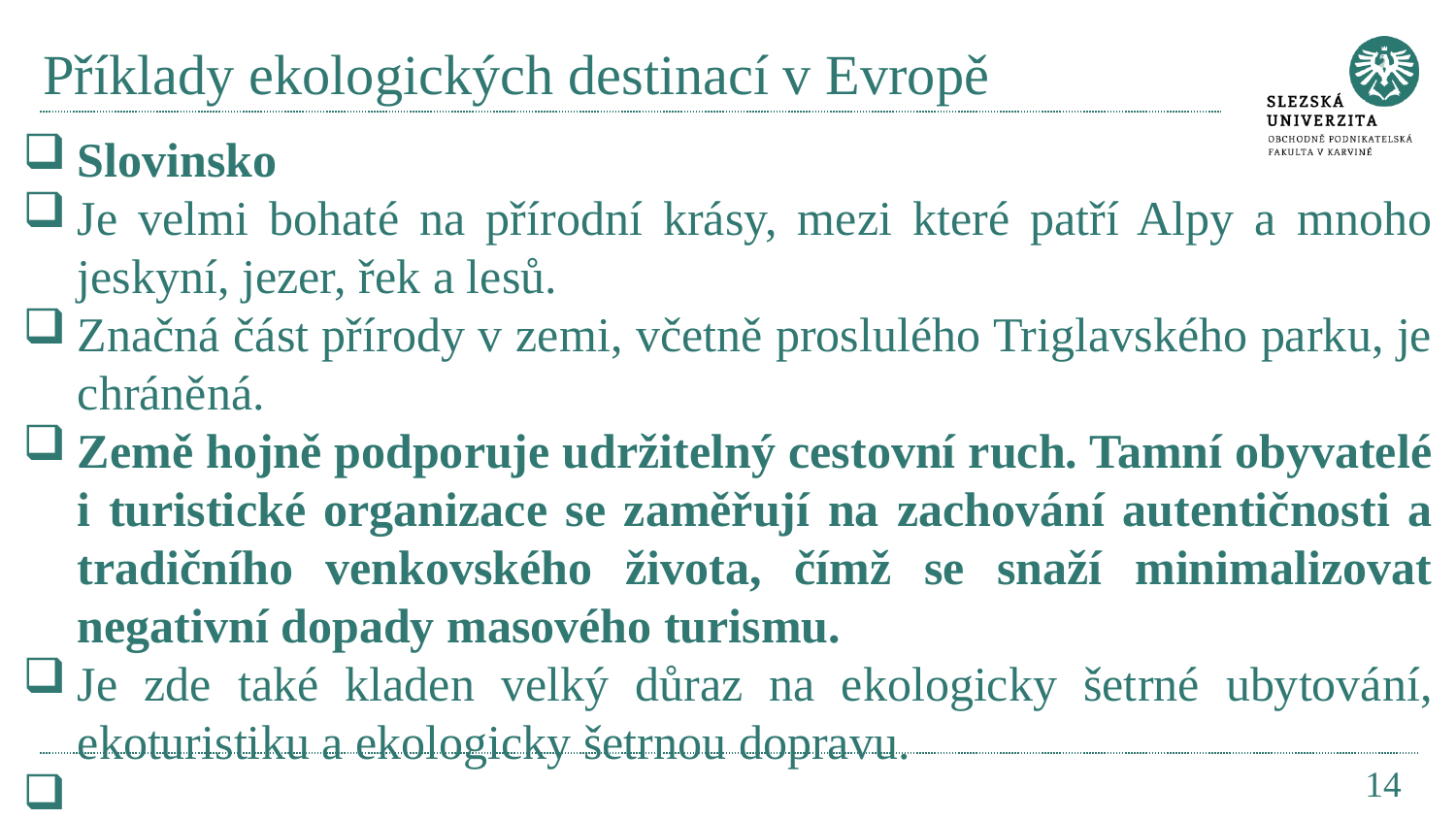

# Příklady ekologických destinací v Evropě
Slovinsko
Je velmi bohaté na přírodní krásy, mezi které patří Alpy a mnoho jeskyní, jezer, řek a lesů.
Značná část přírody v zemi, včetně proslulého Triglavského parku, je chráněná.
Země hojně podporuje udržitelný cestovní ruch. Tamní obyvatelé i turistické organizace se zaměřují na zachování autentičnosti a tradičního venkovského života, čímž se snaží minimalizovat negativní dopady masového turismu.
Je zde také kladen velký důraz na ekologicky šetrné ubytování, ekoturistiku a ekologicky šetrnou dopravu.

14